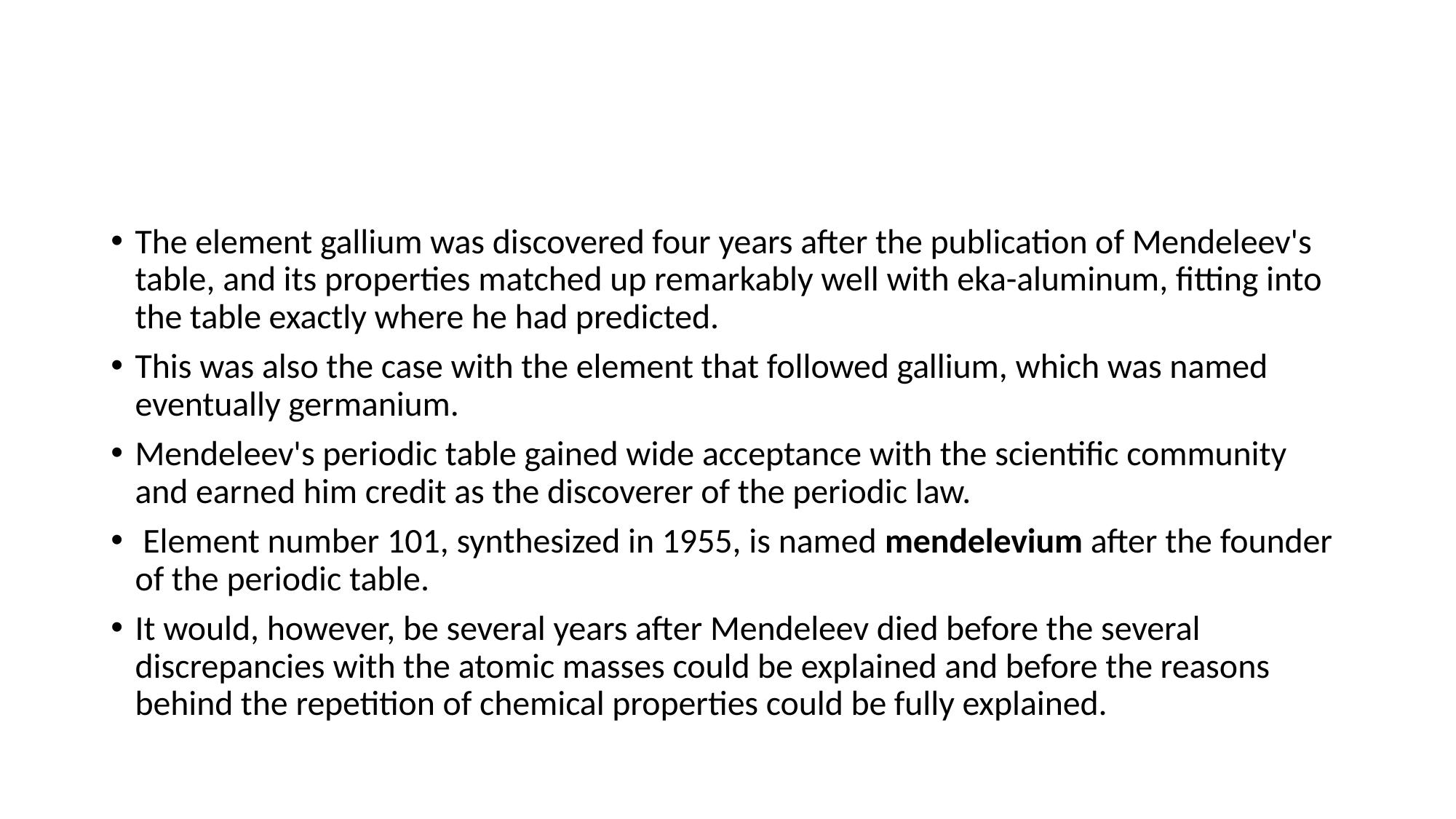

#
The element gallium was discovered four years after the publication of Mendeleev's table, and its properties matched up remarkably well with eka-aluminum, fitting into the table exactly where he had predicted.
This was also the case with the element that followed gallium, which was named eventually germanium.
Mendeleev's periodic table gained wide acceptance with the scientific community and earned him credit as the discoverer of the periodic law.
 Element number 101, synthesized in 1955, is named mendelevium after the founder of the periodic table.
It would, however, be several years after Mendeleev died before the several discrepancies with the atomic masses could be explained and before the reasons behind the repetition of chemical properties could be fully explained.